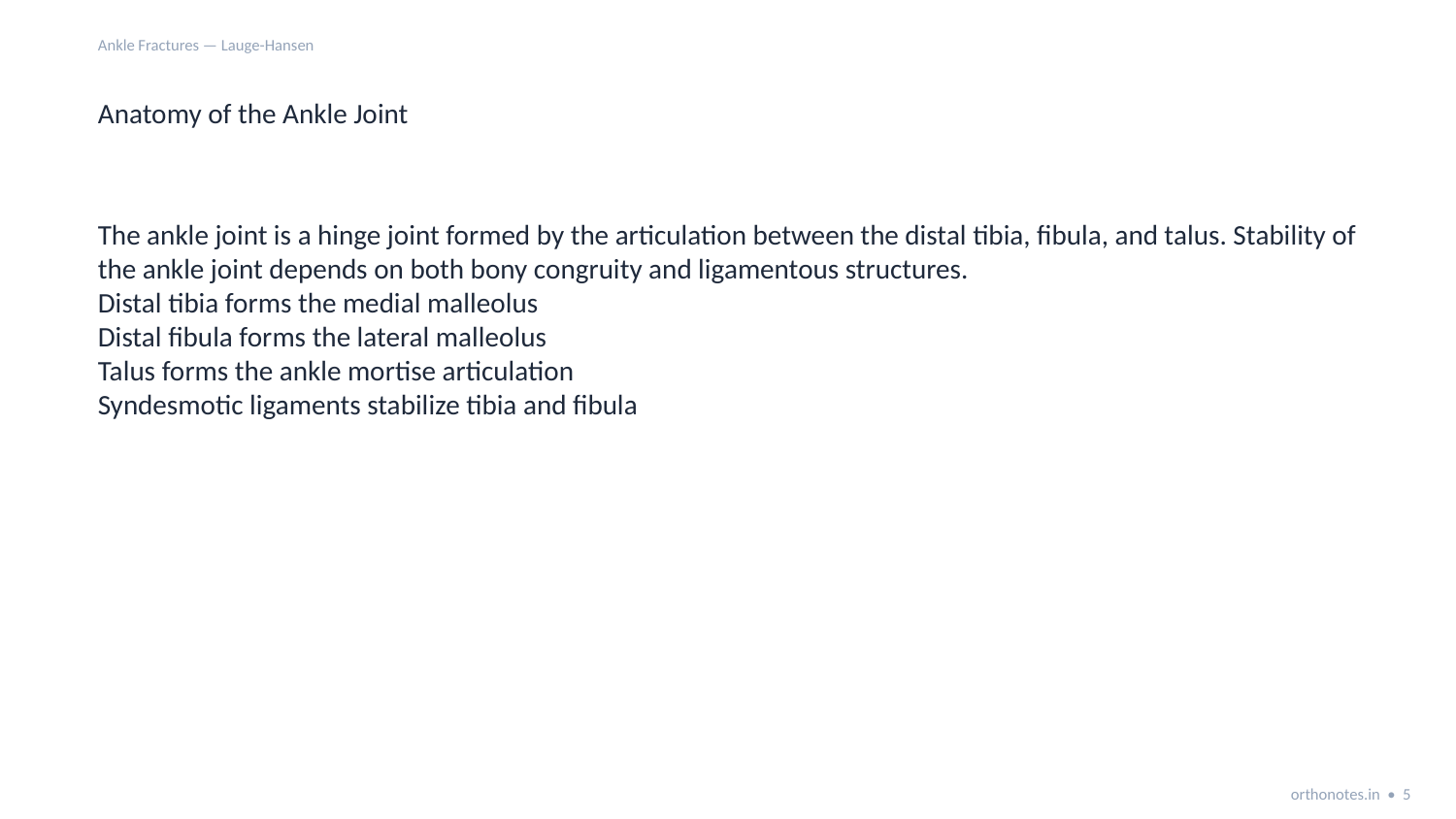

Ankle Fractures — Lauge-Hansen
Anatomy of the Ankle Joint
The ankle joint is a hinge joint formed by the articulation between the distal tibia, fibula, and talus. Stability of the ankle joint depends on both bony congruity and ligamentous structures.
Distal tibia forms the medial malleolus
Distal fibula forms the lateral malleolus
Talus forms the ankle mortise articulation
Syndesmotic ligaments stabilize tibia and fibula
orthonotes.in  •  5